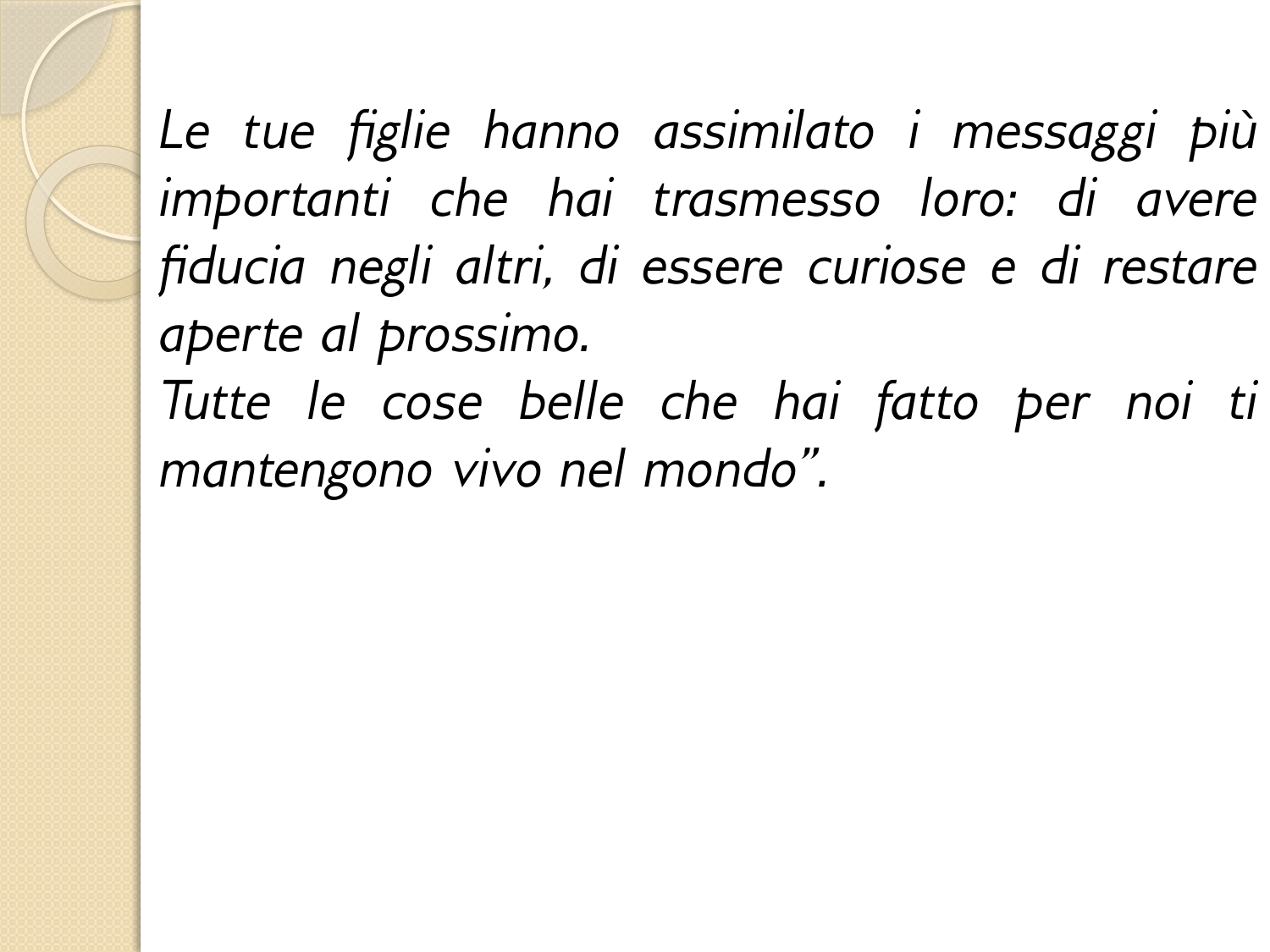

Le tue figlie hanno assimilato i messaggi più importanti che hai trasmesso loro: di avere fiducia negli altri, di essere curiose e di restare aperte al prossimo.
Tutte le cose belle che hai fatto per noi ti mantengono vivo nel mondo”.